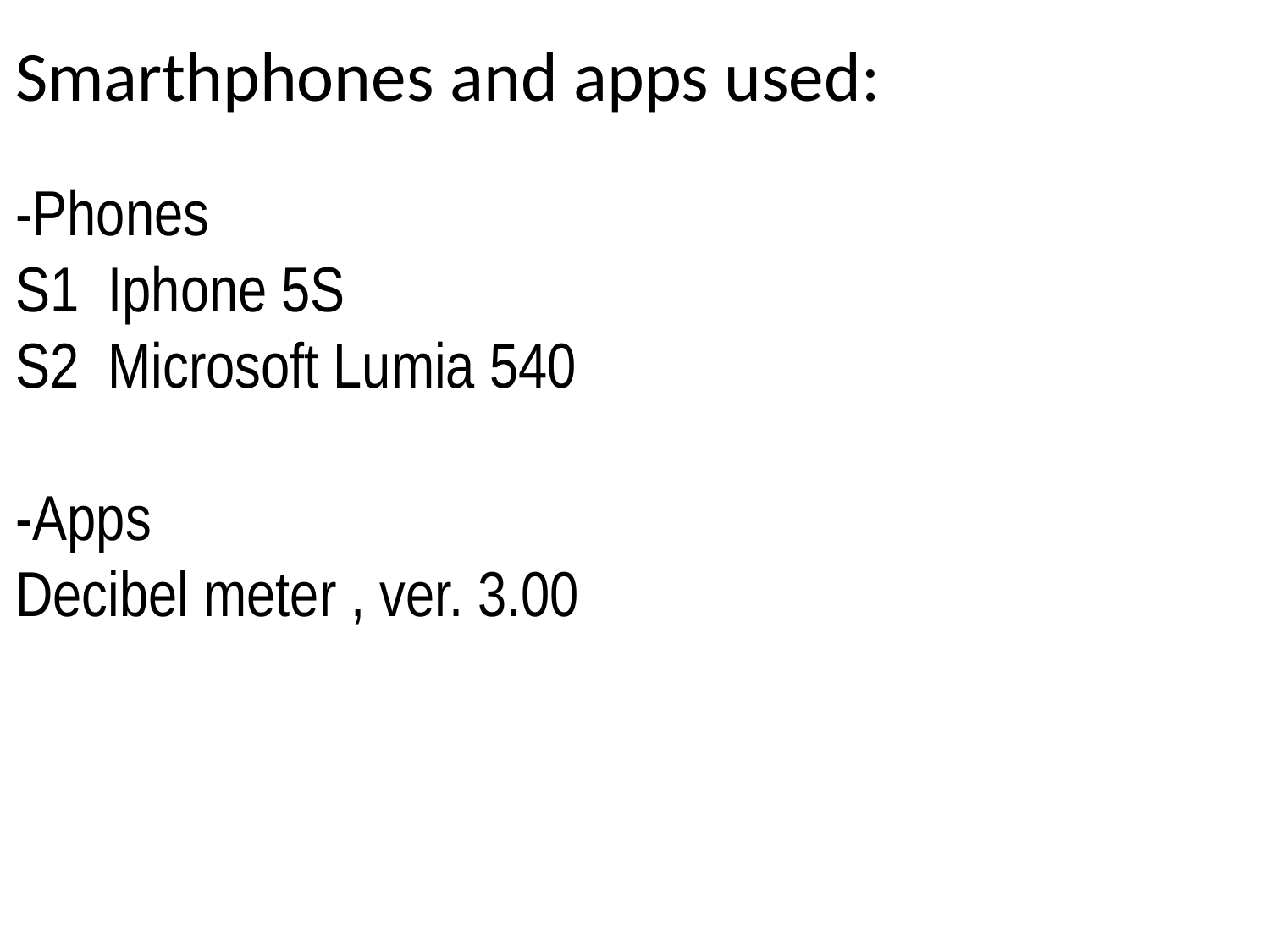

Smarthphones and apps used:
-Phones
S1  Iphone 5S
S2  Microsoft Lumia 540
-Apps
Decibel meter , ver. 3.00